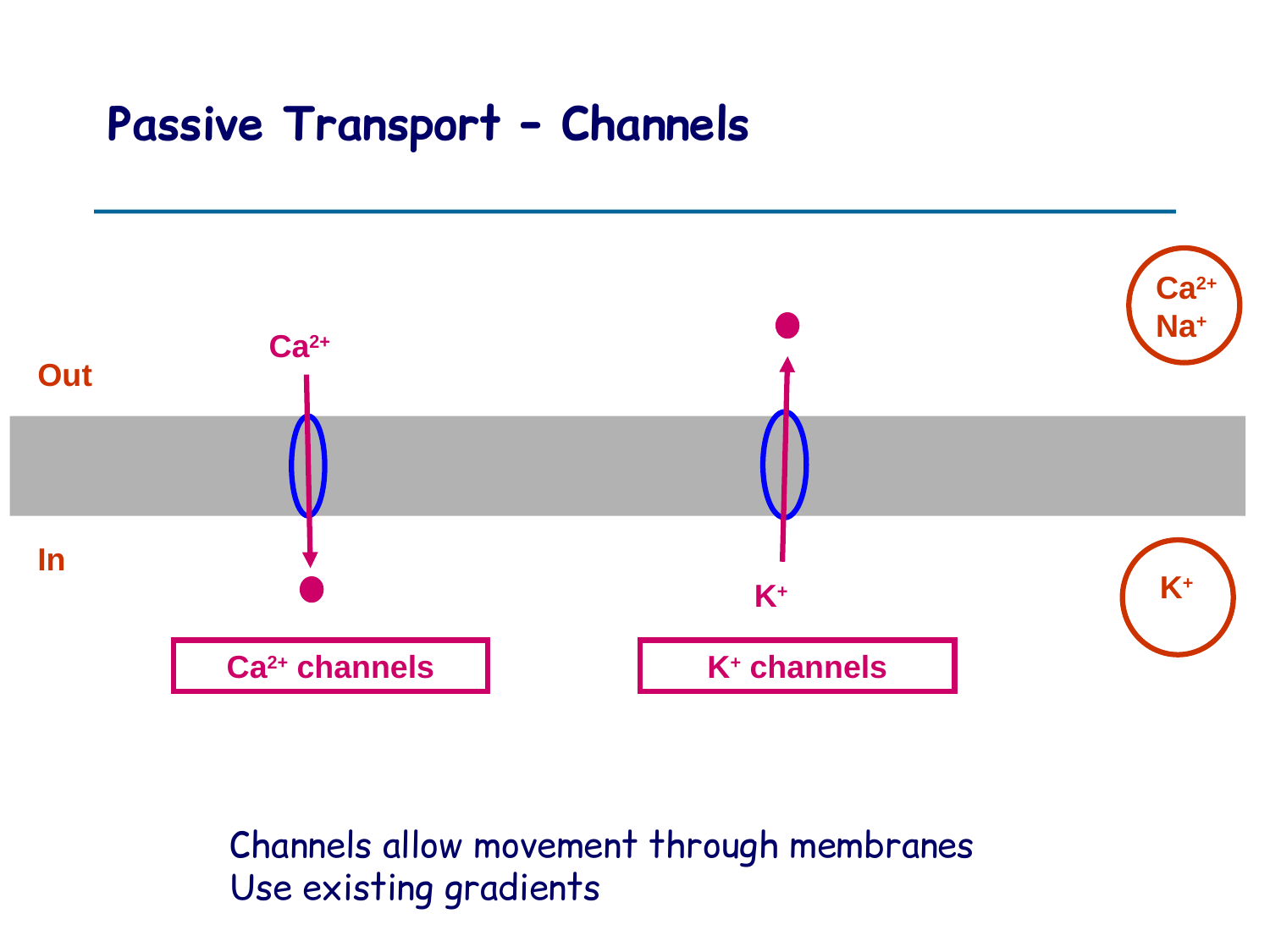

# Passive Transport – Channels

Ca2+Na+

K+

Ca2+

Out

In

K+

Ca2+ channels
K+ channels
Channels allow movement through membranes
Use existing gradients